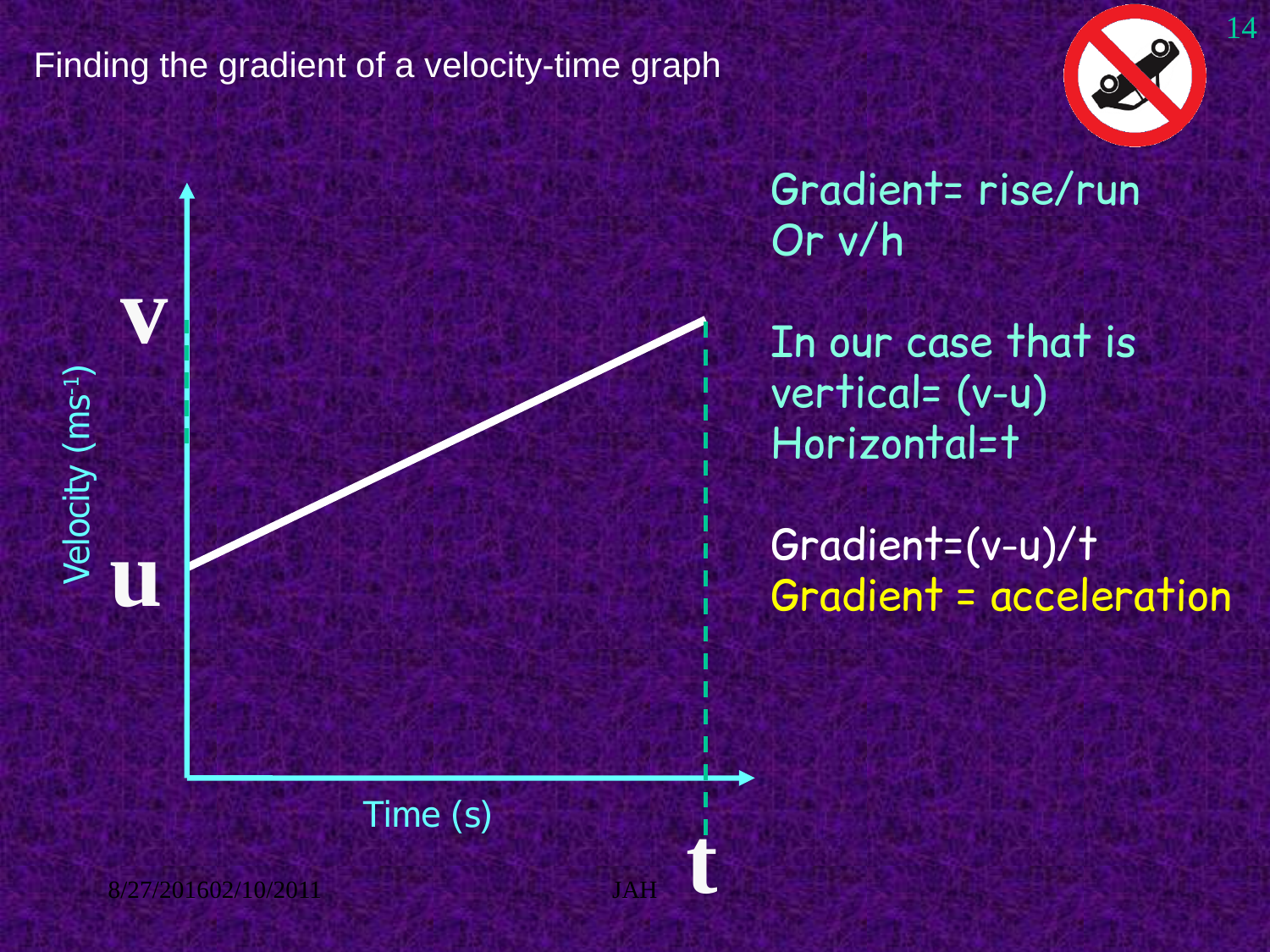

14
# Finding the gradient of a velocity-time graph
Gradient= rise/run
Or v/h

In our case that is
vertical= (v-u)
Horizontal=t

Gradient=(v-u)/t
Gradient = acceleration

Time (s)
v
Velocity (ms-1)
u
t
8/27/201602/10/2011
JAH